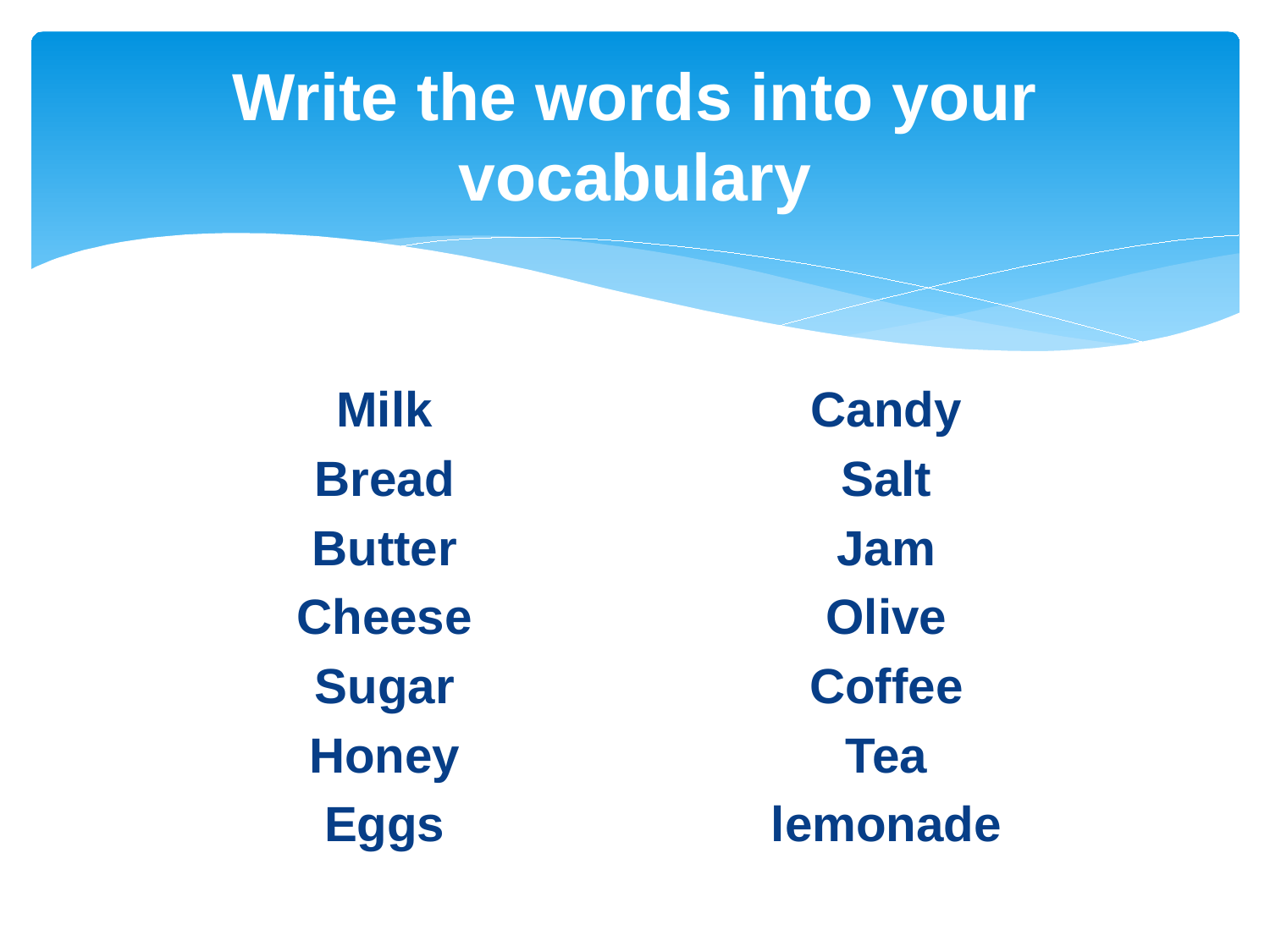

# Write the words into your vocabulary
Milk
Bread
Butter
Cheese
Sugar
Honey
Eggs
Candy
Salt
Jam
Olive
Coffee
Tea
lemonade